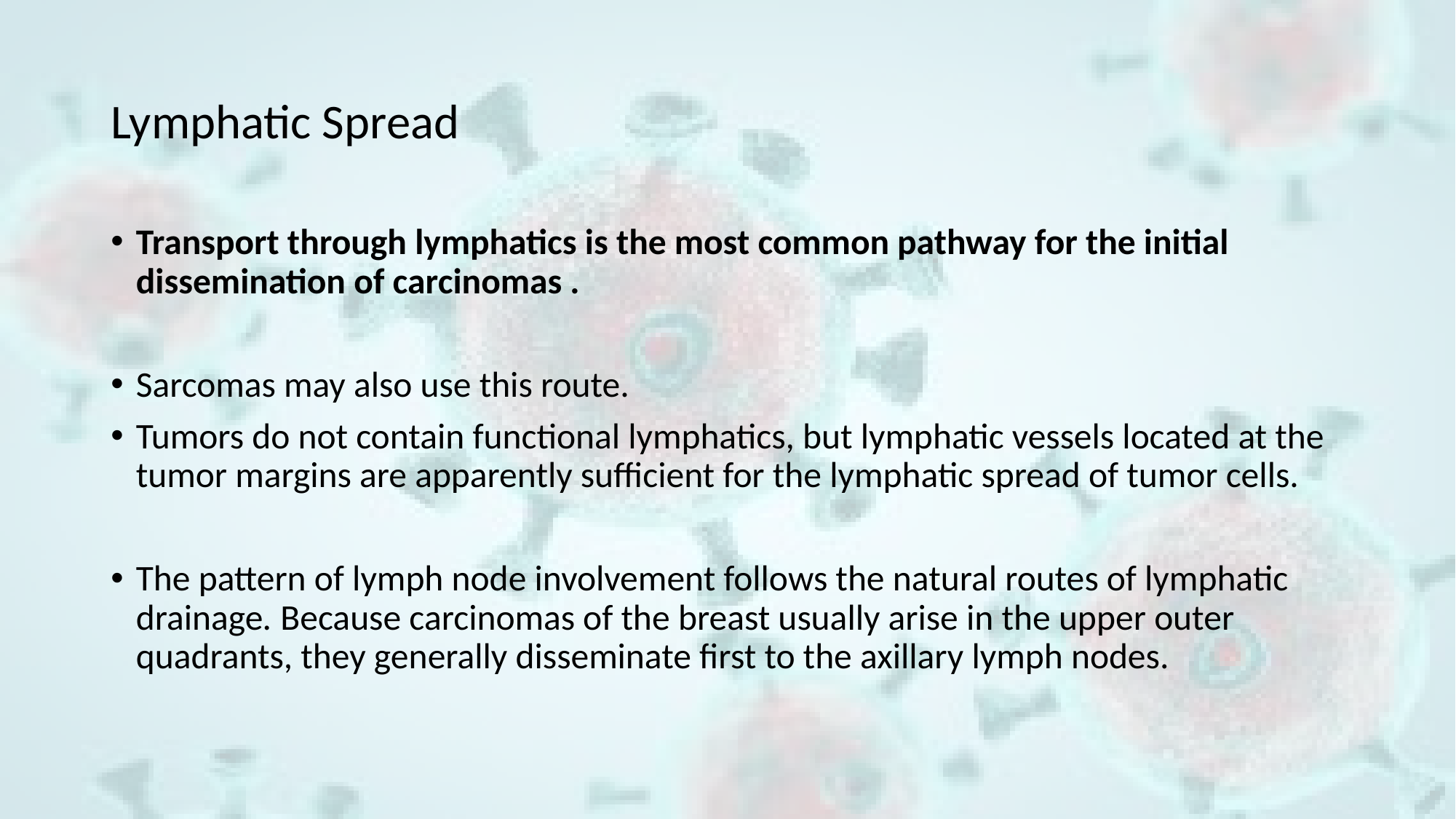

# Lymphatic Spread
Transport through lymphatics is the most common pathway for the initial dissemination of carcinomas .

Sarcomas may also use this route.
Tumors do not contain functional lymphatics, but lymphatic vessels located at the tumor margins are apparently sufficient for the lymphatic spread of tumor cells.

The pattern of lymph node involvement follows the natural routes of lymphatic drainage. Because carcinomas of the breast usually arise in the upper outer quadrants, they generally disseminate first to the axillary lymph nodes.